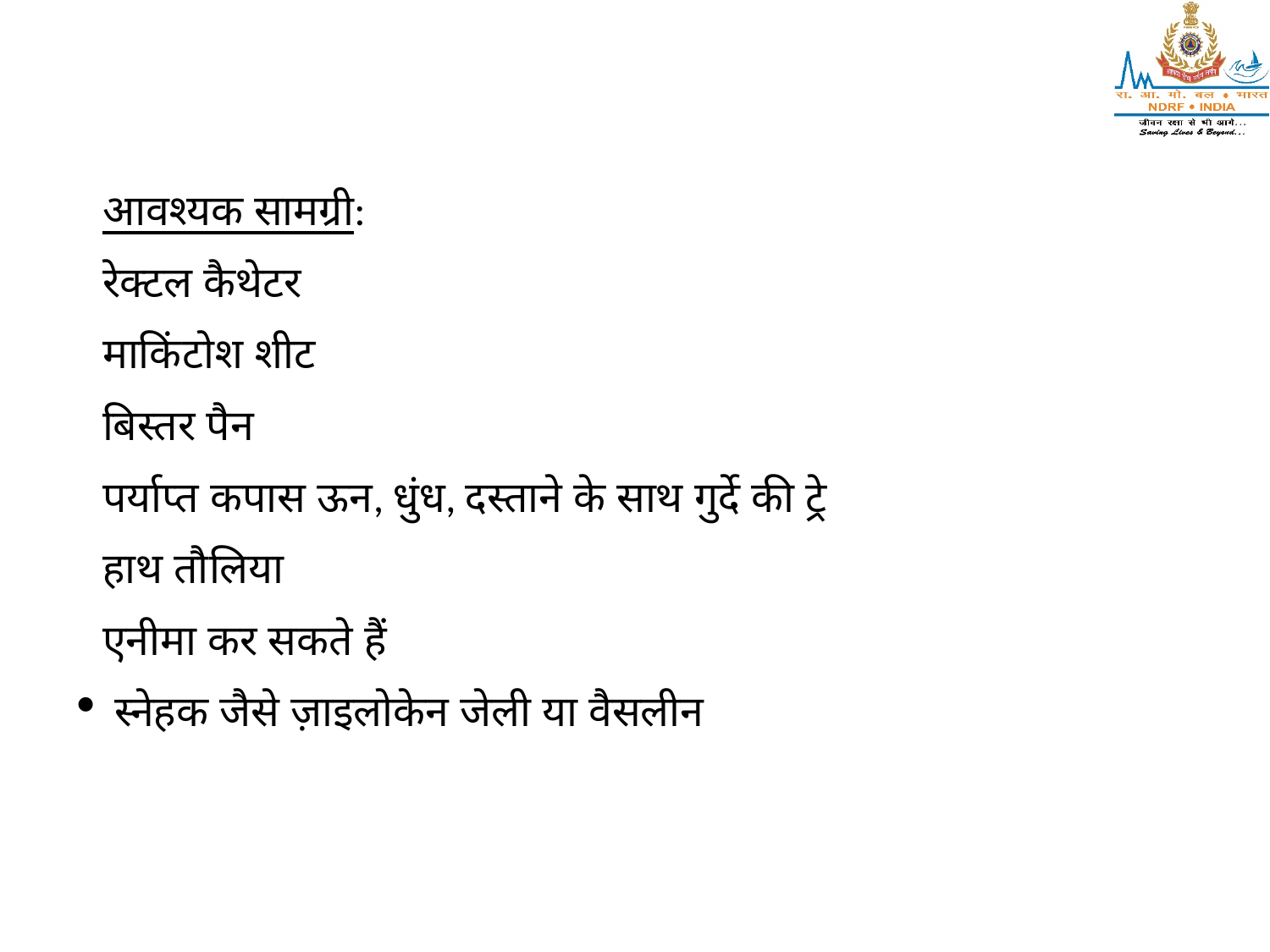

आवश्यक सामग्री:
रेक्टल कैथेटर
माकिंटोश शीट
बिस्तर पैन
पर्याप्त कपास ऊन, धुंध, दस्ताने के साथ गुर्दे की ट्रे
हाथ तौलिया
एनीमा कर सकते हैं
स्नेहक जैसे ज़ाइलोकेन जेली या वैसलीन